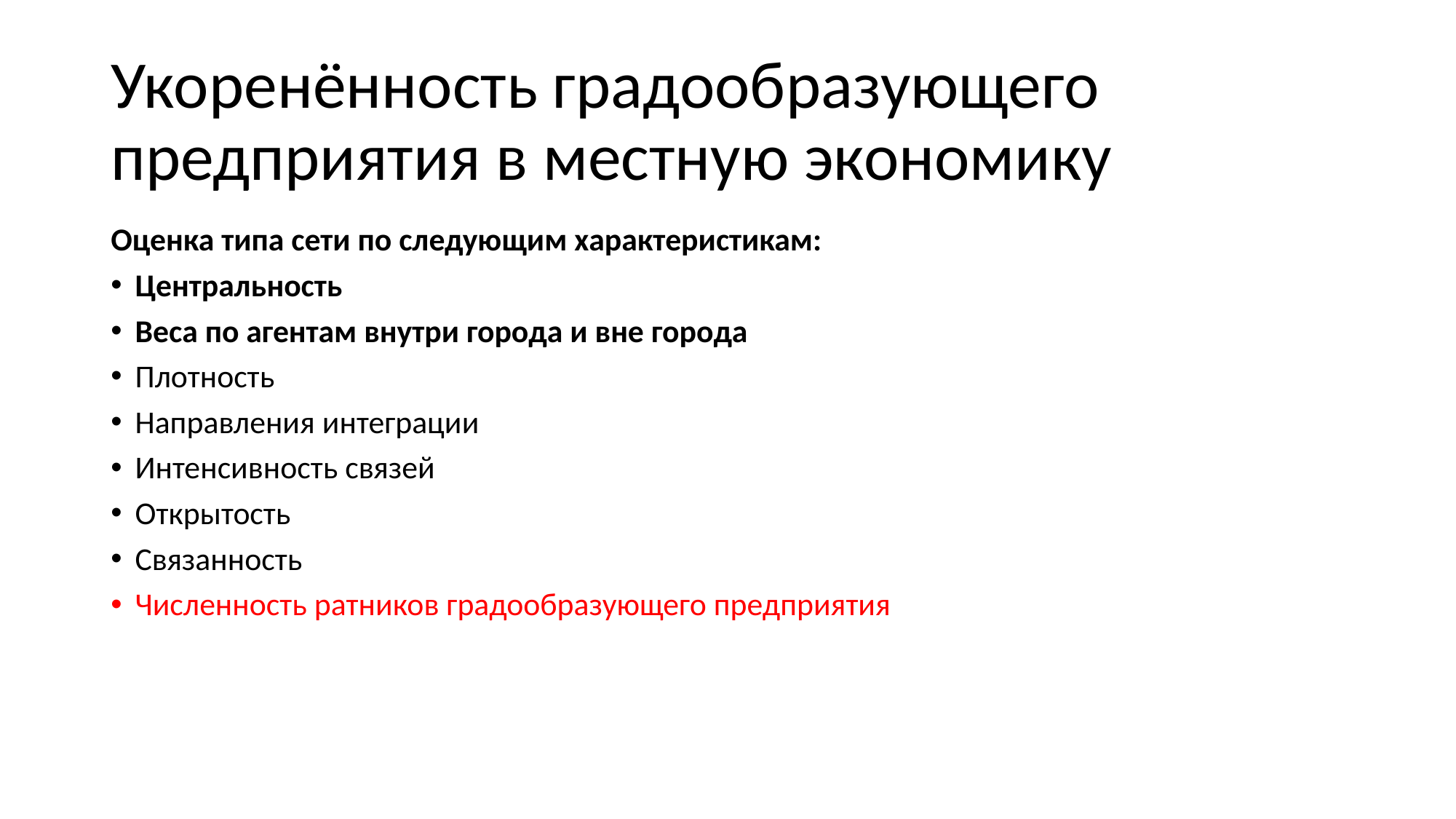

# Укоренённость градообразующего предприятия в местную экономику
Оценка типа сети по следующим характеристикам:
Центральность
Веса по агентам внутри города и вне города
Плотность
Направления интеграции
Интенсивность связей
Открытость
Связанность
Численность ратников градообразующего предприятия